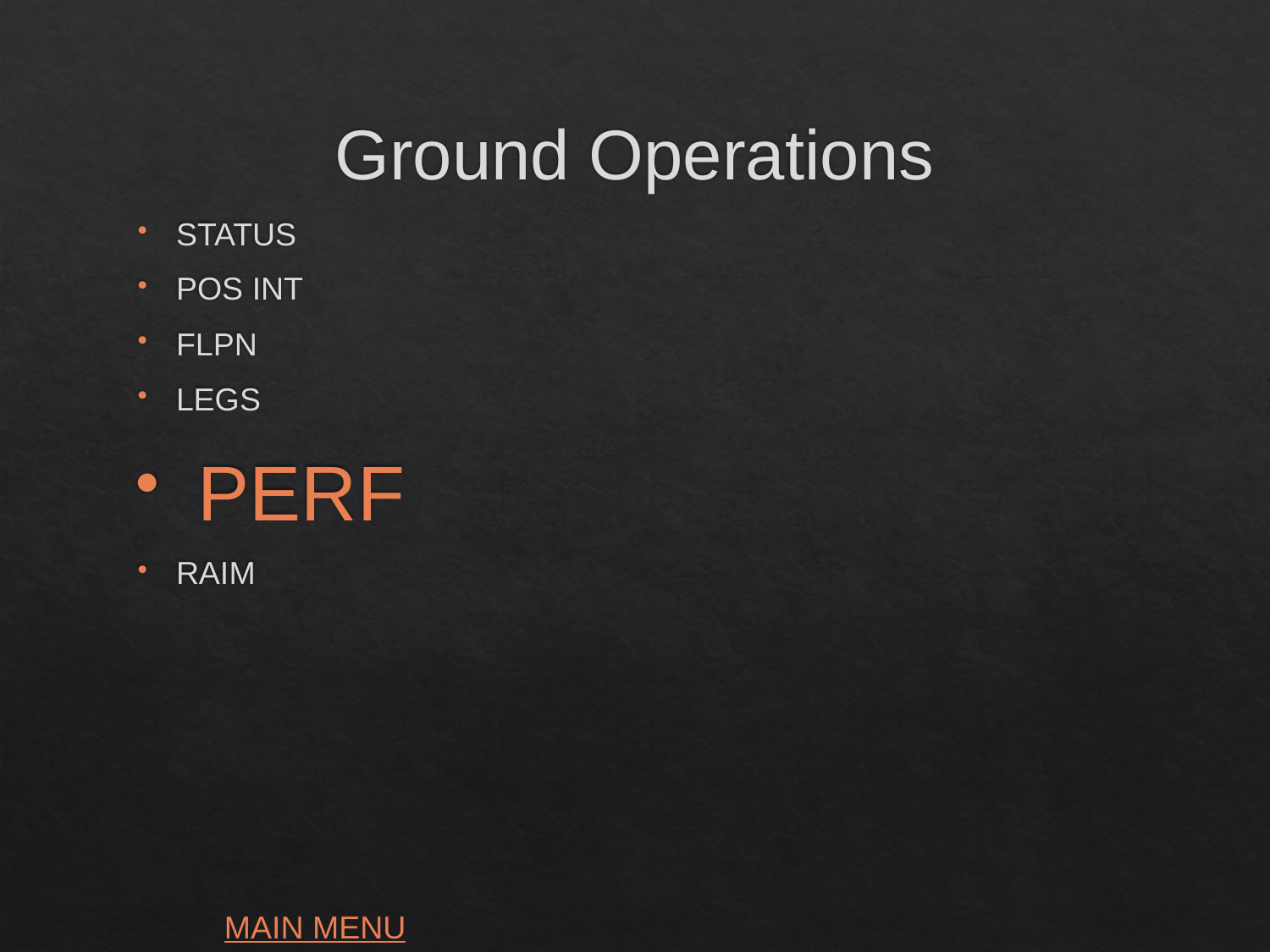

# Ground Operations

STATUS
POS INT
FLPN
LEGS
 PERF
RAIM

MAIN MENU